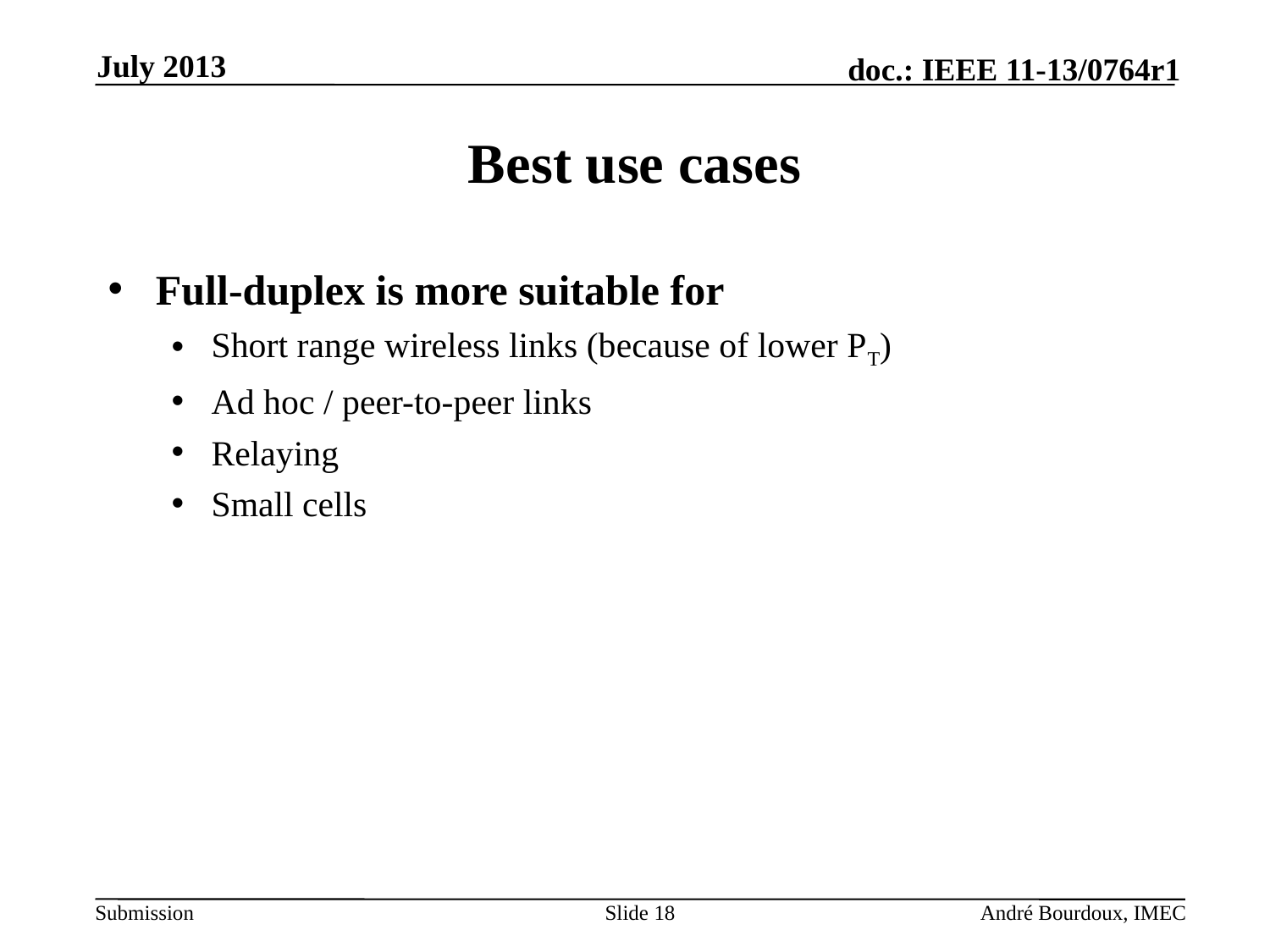

July 2013
# Best use cases
Full-duplex is more suitable for
Short range wireless links (because of lower PT)
Ad hoc / peer-to-peer links
Relaying
Small cells
Slide 18
André Bourdoux, IMEC